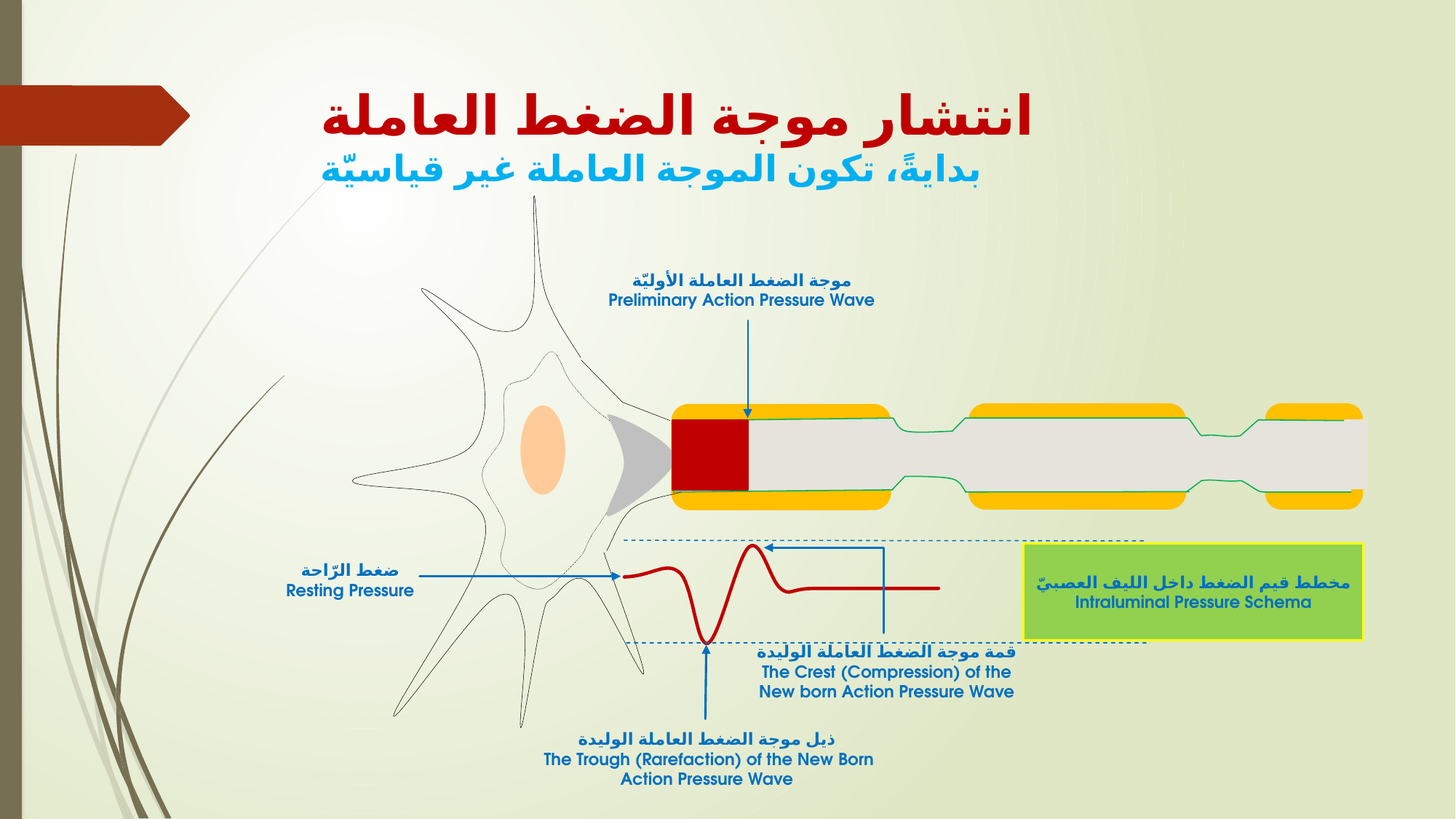

# انتشار موجة الضغط العاملة بدايةً، تكون الموجة العاملة غير قياسيّة

موجة الضغط العاملة الأوليّة
Preliminary Action Pressure Wave

ضغط الرّاحة
Resting Pressure
مخطط قيم الضغط داخل الليف العصبيّ
Intraluminal Pressure Schema

قمة موجة الضغط العاملة الوليدة
The Crest (Compression) of the New born Action Pressure Wave
ذيل موجة الضغط العاملة الوليدة
 The Trough (Rarefaction) of the New Born Action Pressure Wave